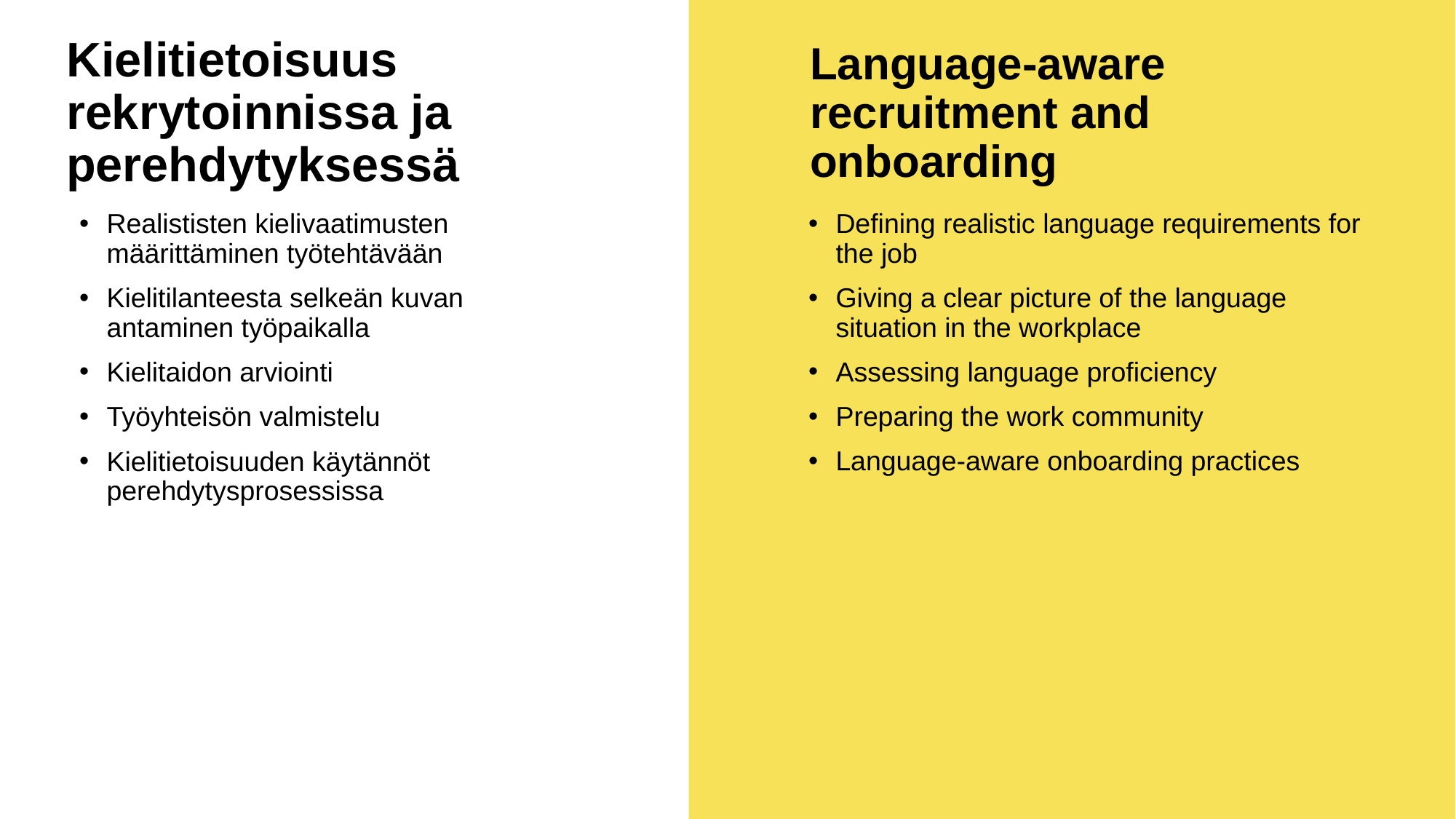

# Kielitietoisuus rekrytoinnissa ja perehdytyksessä
Language-aware recruitment and onboarding
Realististen kielivaatimusten määrittäminen työtehtävään
Kielitilanteesta selkeän kuvan antaminen työpaikalla
Kielitaidon arviointi
Työyhteisön valmistelu
Kielitietoisuuden käytännöt perehdytysprosessissa

Defining realistic language requirements for the job
Giving a clear picture of the language situation in the workplace
Assessing language proficiency
Preparing the work community
Language-aware onboarding practices